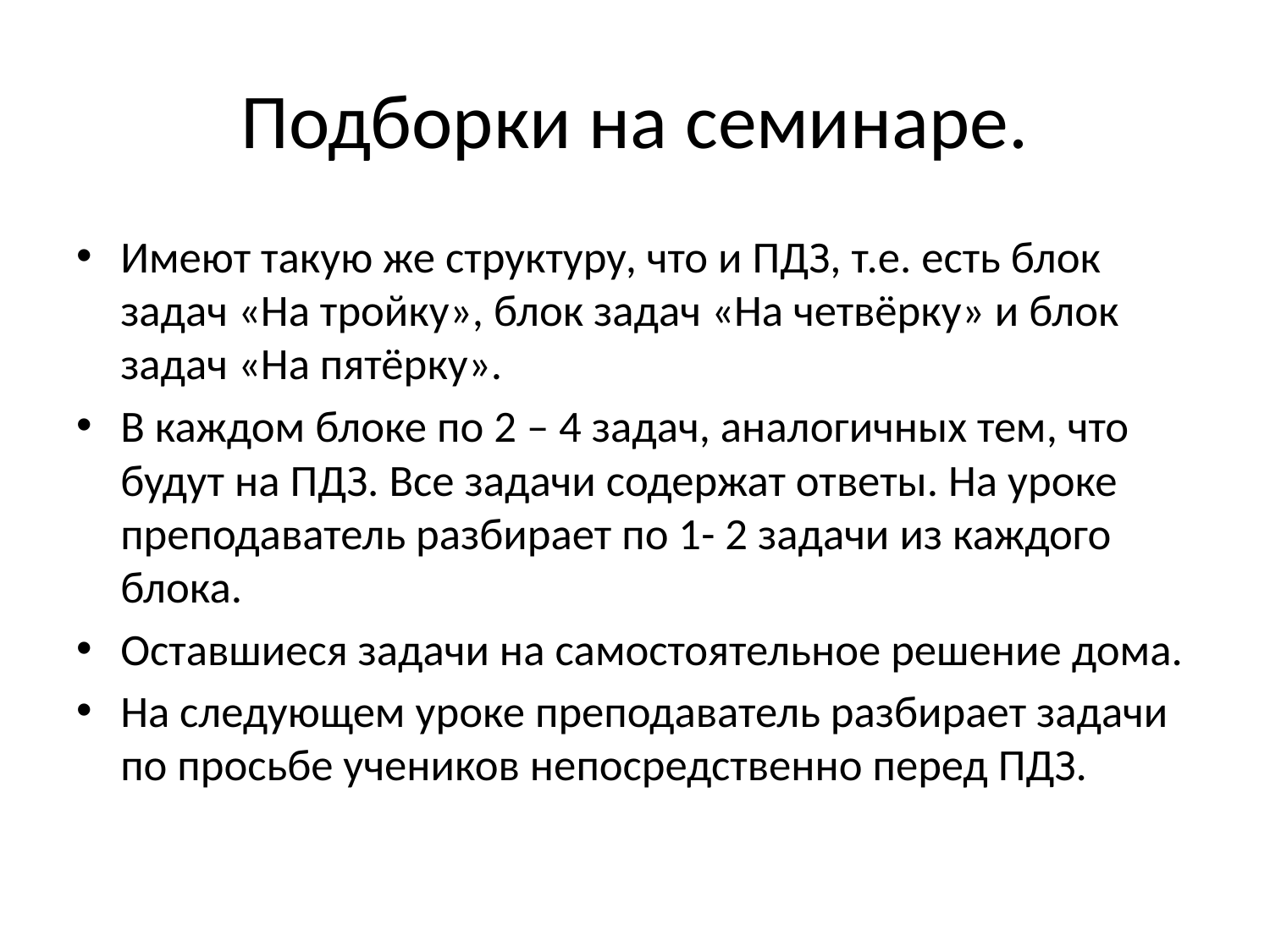

# Подборки на семинаре.
Имеют такую же структуру, что и ПДЗ, т.е. есть блок задач «На тройку», блок задач «На четвёрку» и блок задач «На пятёрку».
В каждом блоке по 2 – 4 задач, аналогичных тем, что будут на ПДЗ. Все задачи содержат ответы. На уроке преподаватель разбирает по 1- 2 задачи из каждого блока.
Оставшиеся задачи на самостоятельное решение дома.
На следующем уроке преподаватель разбирает задачи по просьбе учеников непосредственно перед ПДЗ.